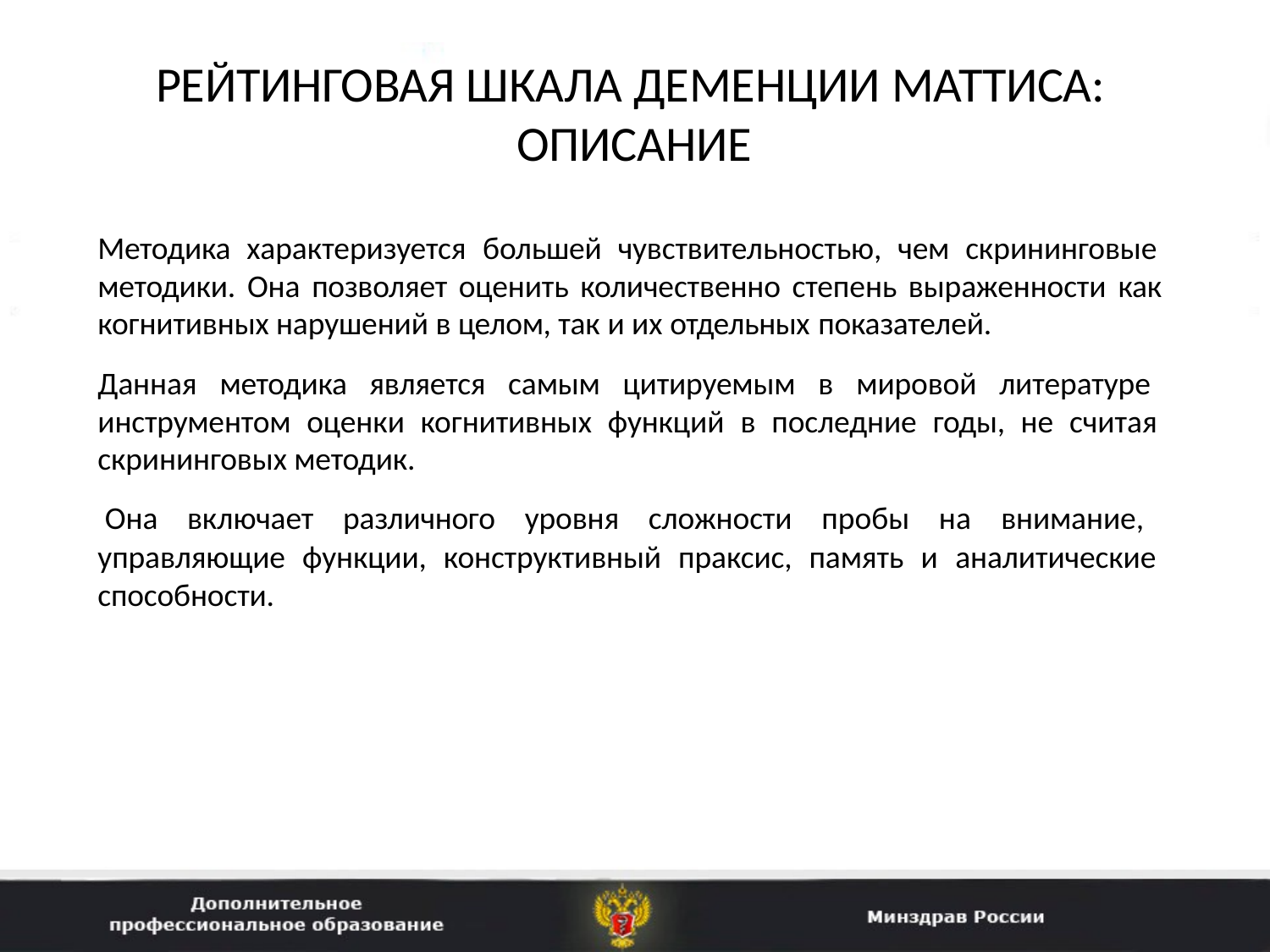

# РЕЙТИНГОВАЯ ШКАЛА ДЕМЕНЦИИ МАТТИСА:  ОПИСАНИЕ
Методика характеризуется большей чувствительностью, чем скрининговые  методики. Она позволяет оценить количественно степень выраженности как  когнитивных нарушений в целом, так и их отдельных показателей.
Данная методика является самым цитируемым в мировой литературе  инструментом оценки когнитивных функций в последние годы, не считая  скрининговых методик.
Она включает различного уровня сложности пробы на внимание,  управляющие функции, конструктивный праксис, память и аналитические  способности.